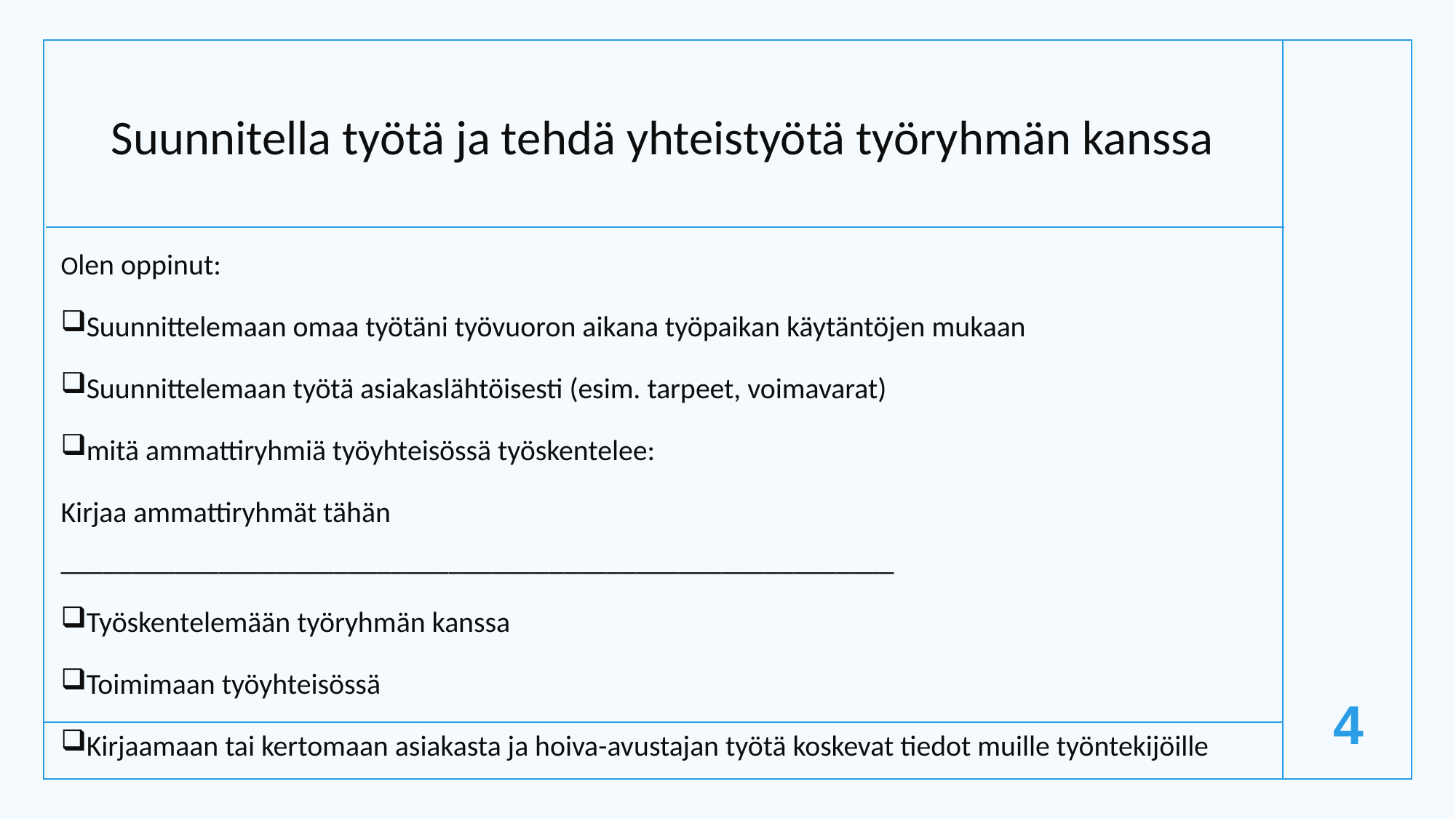

# Suunnitella työtä ja tehdä yhteistyötä työryhmän kanssa
Olen oppinut:
Suunnittelemaan omaa työtäni työvuoron aikana työpaikan käytäntöjen mukaan
Suunnittelemaan työtä asiakaslähtöisesti (esim. tarpeet, voimavarat)
mitä ammattiryhmiä työyhteisössä työskentelee:
Kirjaa ammattiryhmät tähän __________________________________________________________
Työskentelemään työryhmän kanssa
Toimimaan työyhteisössä
Kirjaamaan tai kertomaan asiakasta ja hoiva-avustajan työtä koskevat tiedot muille työntekijöille

4